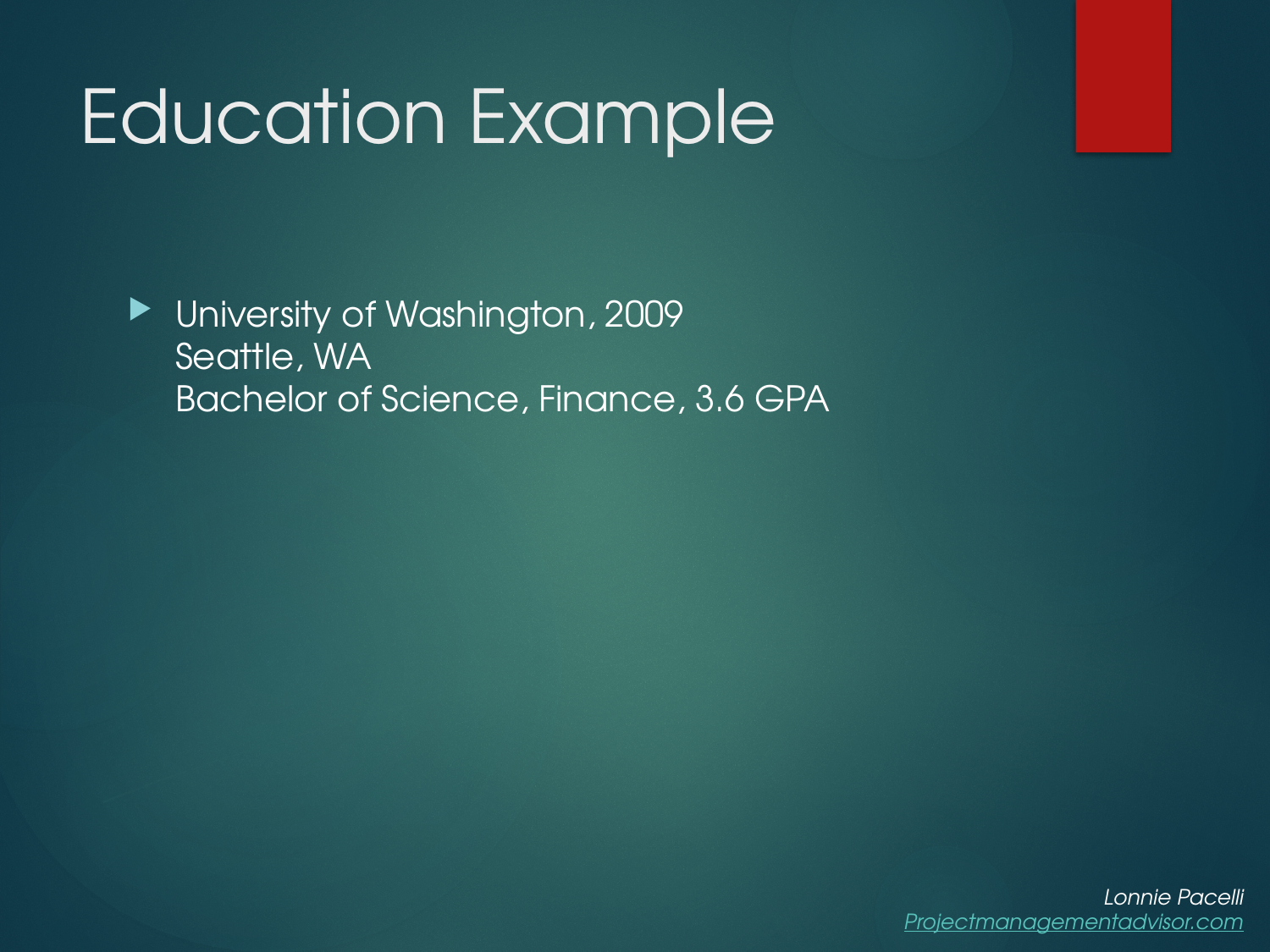

# Education Example
University of Washington, 2009
Seattle, WA
Bachelor of Science, Finance, 3.6 GPA
Lonnie Pacelli
Projectmanagementadvisor.com